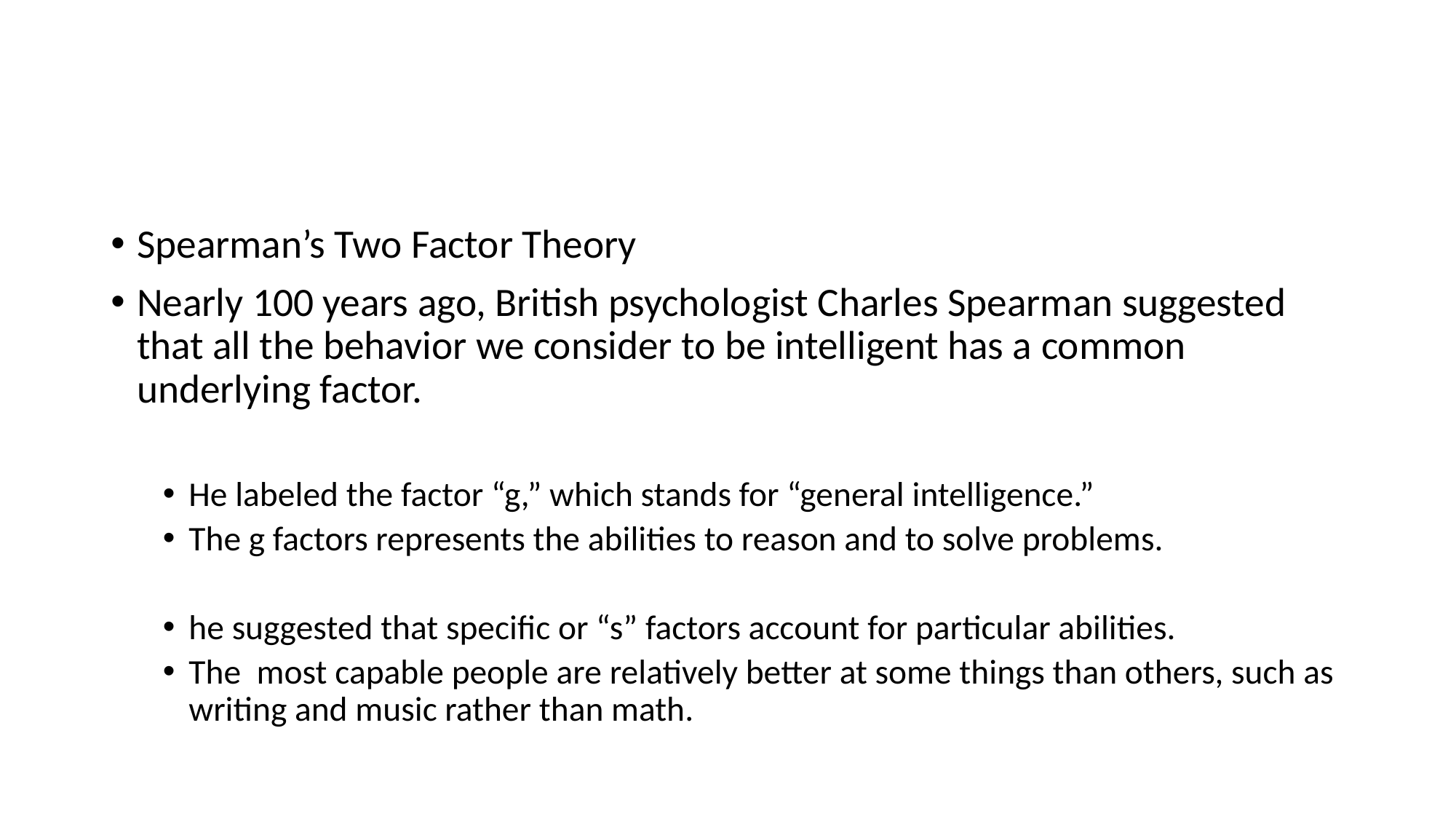

#
Spearman’s Two Factor Theory
Nearly 100 years ago, British psychologist Charles Spearman suggested that all the behavior we consider to be intelligent has a common underlying factor.

He labeled the factor “g,” which stands for “general intelligence.”
The g factors represents the abilities to reason and to solve problems.

he suggested that specific or “s” factors account for particular abilities.
The  most capable people are relatively better at some things than others, such as writing and music rather than math.